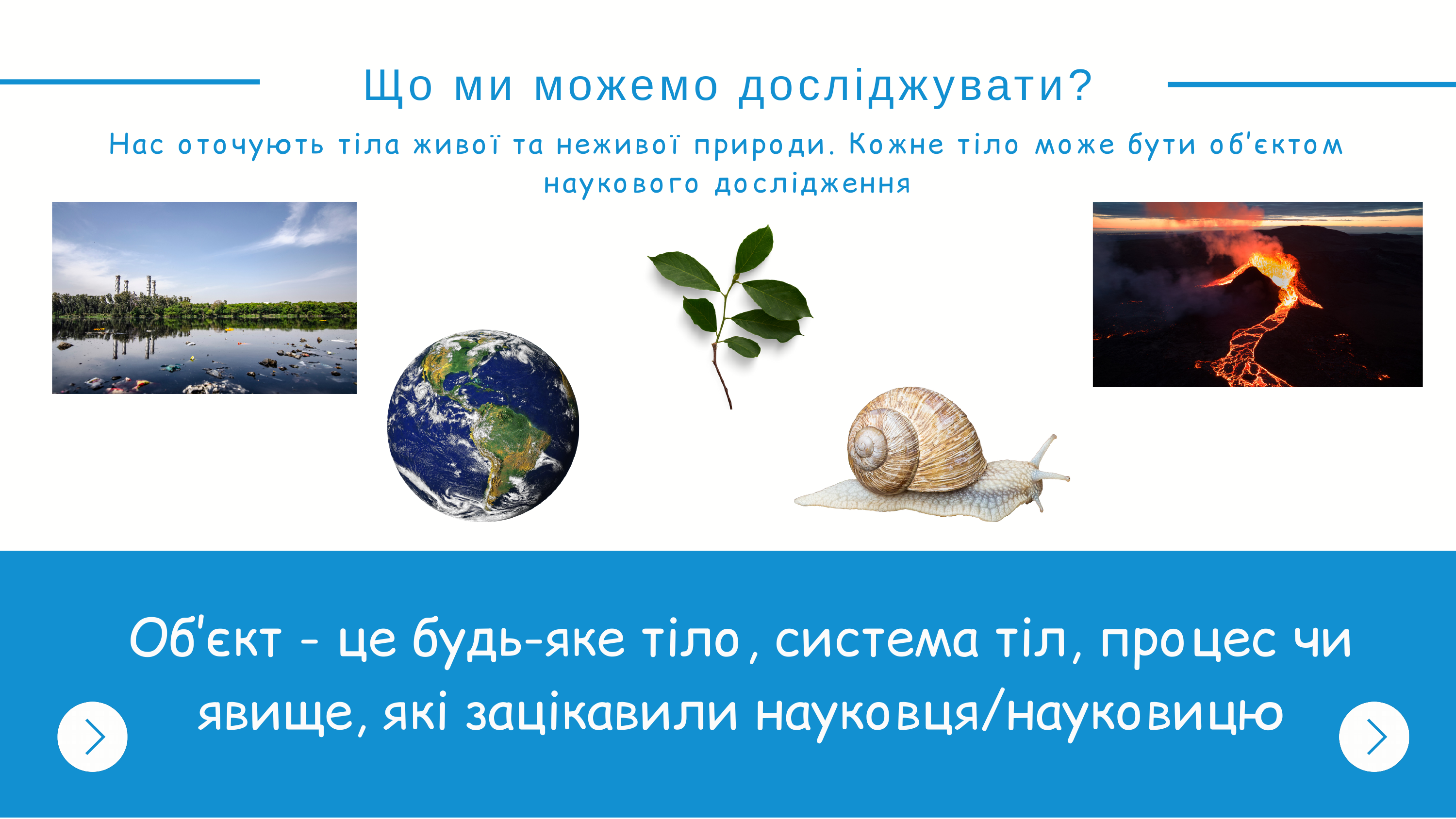

Що ми можемо досліджувати?

Нас оточують тіла живої та неживої природи. Кожне тіло може бути об’єктом наукового дослідження

Об’єкт - це будь-яке тіло, система тіл, процес чи явище, які зацікавили науковця/науковицю